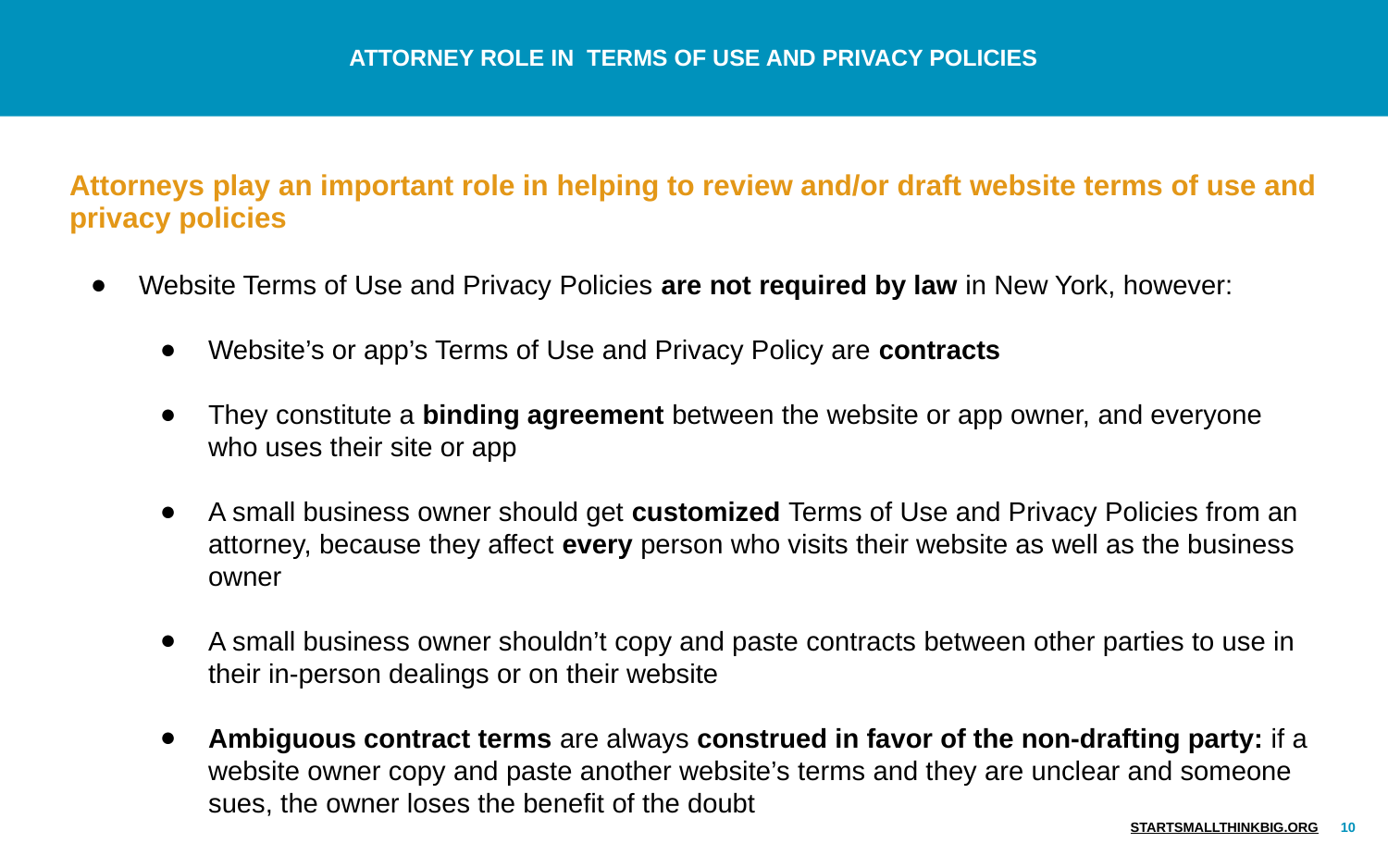

ATTORNEY ROLE IN  TERMS OF USE AND PRIVACY POLICIES
# Attorneys play an important role in helping to review and/or draft website terms of use and privacy policies

Website Terms of Use and Privacy Policies are not required by law in New York, however:

Website’s or app’s Terms of Use and Privacy Policy are contracts

They constitute a binding agreement between the website or app owner, and everyone who uses their site or app

A small business owner should get customized Terms of Use and Privacy Policies from an attorney, because they affect every person who visits their website as well as the business owner

A small business owner shouldn’t copy and paste contracts between other parties to use in their in-person dealings or on their website

Ambiguous contract terms are always construed in favor of the non-drafting party: if a website owner copy and paste another website’s terms and they are unclear and someone sues, the owner loses the benefit of the doubt

10